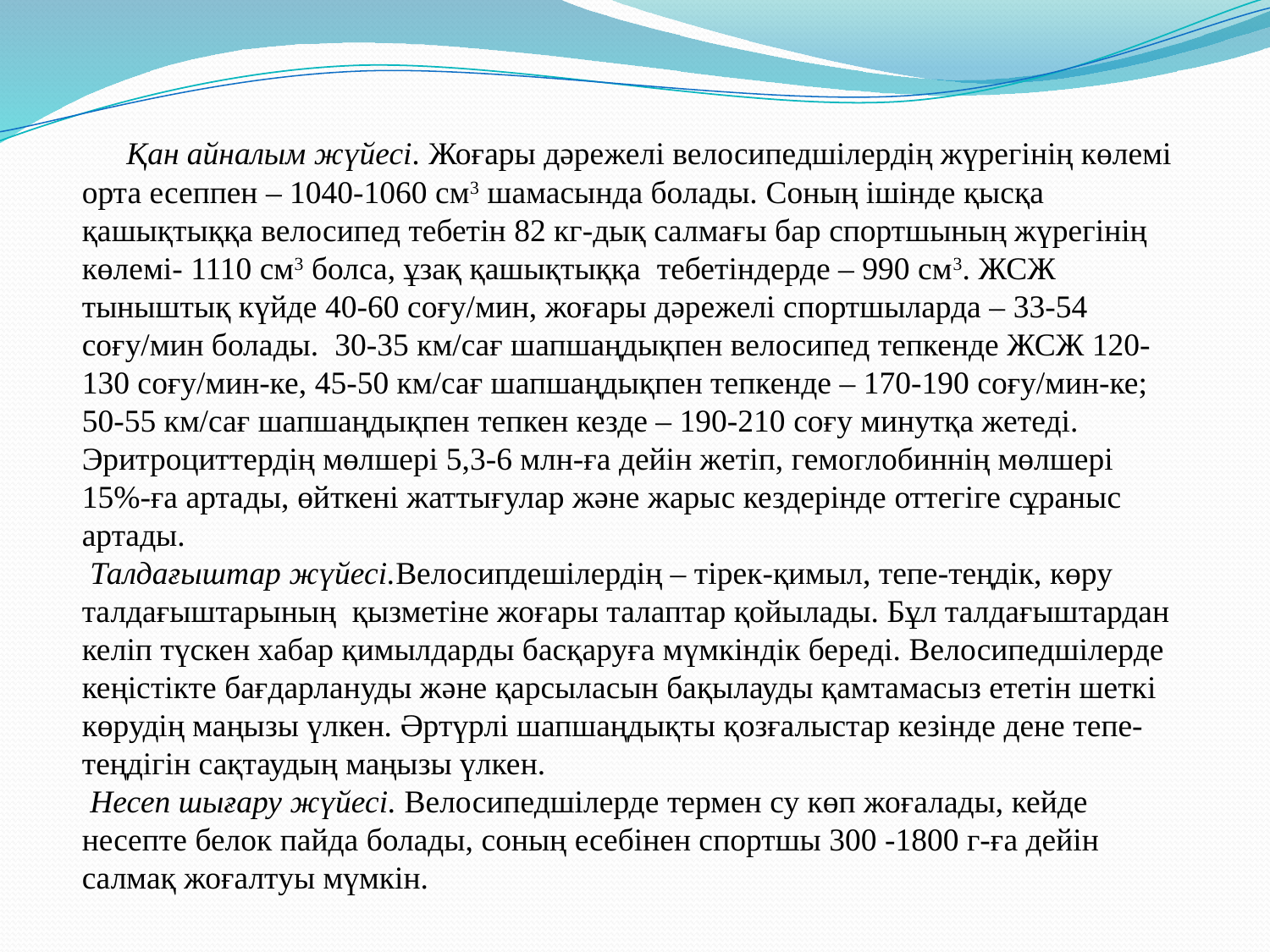

Қан айналым жүйесі. Жоғары дәрежелі велосипедшілердің жүрегінің көлемі орта есеппен – 1040-1060 см3 шамасында болады. Соның ішінде қысқа қашықтыққа велосипед тебетін 82 кг-дық салмағы бар спортшының жүрегінің көлемі- 1110 см3 болса, ұзақ қашықтыққа  тебетіндерде – 990 см3. ЖСЖ тыныштық күйде 40-60 соғу/мин, жоғары дәрежелі спортшыларда – 33-54 соғу/мин болады.  30-35 км/сағ шапшаңдықпен велосипед тепкенде ЖСЖ 120-130 соғу/мин-ке, 45-50 км/сағ шапшаңдықпен тепкенде – 170-190 соғу/мин-ке; 50-55 км/сағ шапшаңдықпен тепкен кезде – 190-210 соғу минутқа жетеді. Эритроциттердің мөлшері 5,3-6 млн-ға дейін жетіп, гемоглобиннің мөлшері 15%-ға артады, өйткені жаттығулар және жарыс кездерінде оттегіге сұраныс артады.
 Талдағыштар жүйесі.Велосипдешілердің – тірек-қимыл, тепе-теңдік, көру талдағыштарының  қызметіне жоғары талаптар қойылады. Бұл талдағыштардан келіп түскен хабар қимылдарды басқаруға мүмкіндік береді. Велосипедшілерде кеңістікте бағдарлануды және қарсыласын бақылауды қамтамасыз ететін шеткі көрудің маңызы үлкен. Әртүрлі шапшаңдықты қозғалыстар кезінде дене тепе-теңдігін сақтаудың маңызы үлкен.
 Несеп шығару жүйесі. Велосипедшілерде термен су көп жоғалады, кейде несепте белок пайда болады, соның есебінен спортшы 300 -1800 г-ға дейін салмақ жоғалтуы мүмкін.